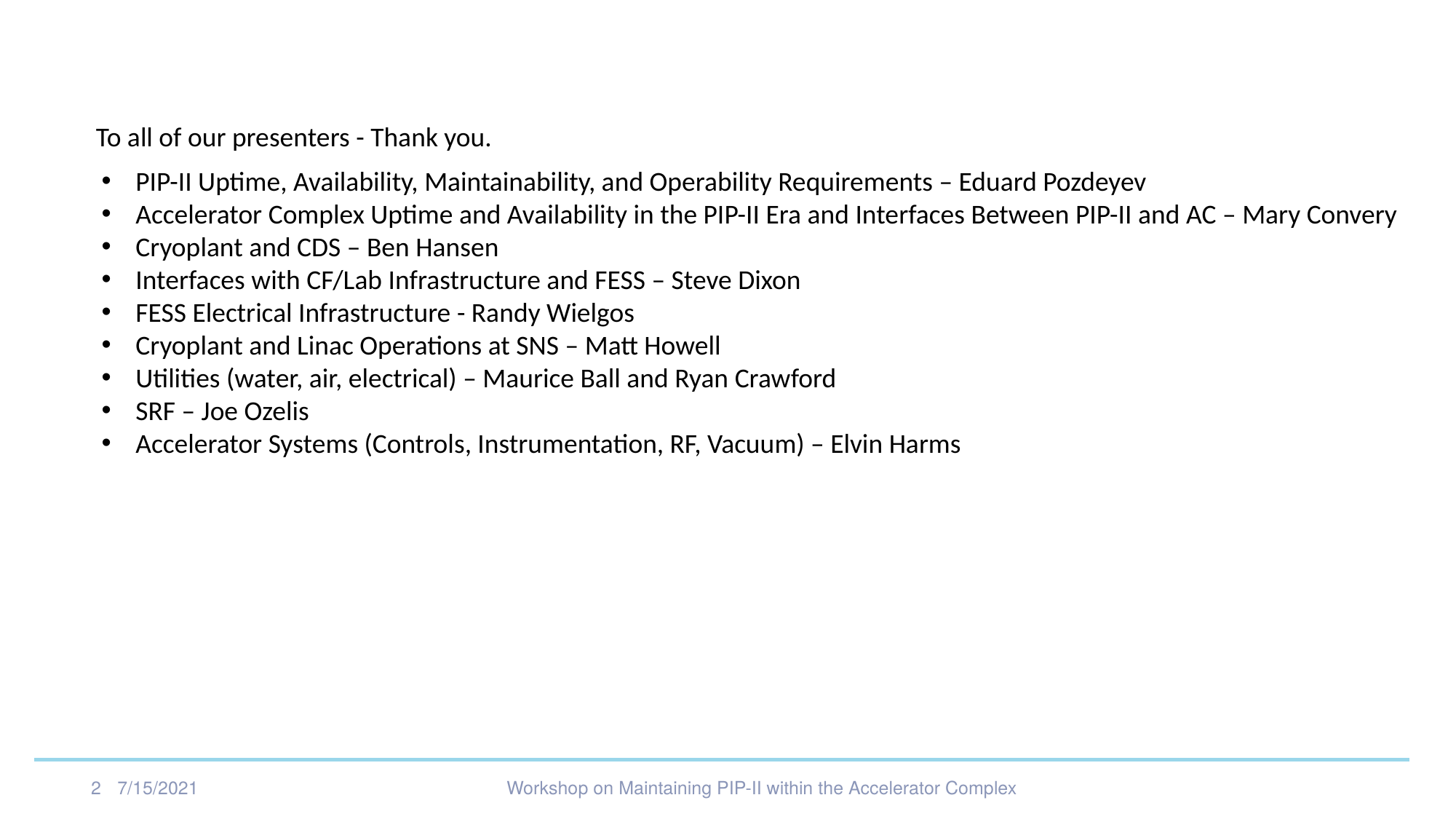

To all of our presenters - Thank you.
PIP-II Uptime, Availability, Maintainability, and Operability Requirements – Eduard Pozdeyev
Accelerator Complex Uptime and Availability in the PIP-II Era and Interfaces Between PIP-II and AC – Mary Convery
Cryoplant and CDS – Ben Hansen
Interfaces with CF/Lab Infrastructure and FESS – Steve Dixon
FESS Electrical Infrastructure - Randy Wielgos
Cryoplant and Linac Operations at SNS – Matt Howell
Utilities (water, air, electrical) – Maurice Ball and Ryan Crawford
SRF – Joe Ozelis
Accelerator Systems (Controls, Instrumentation, RF, Vacuum) – Elvin Harms
7/15/2021
2
Workshop on Maintaining PIP-II within the Accelerator Complex